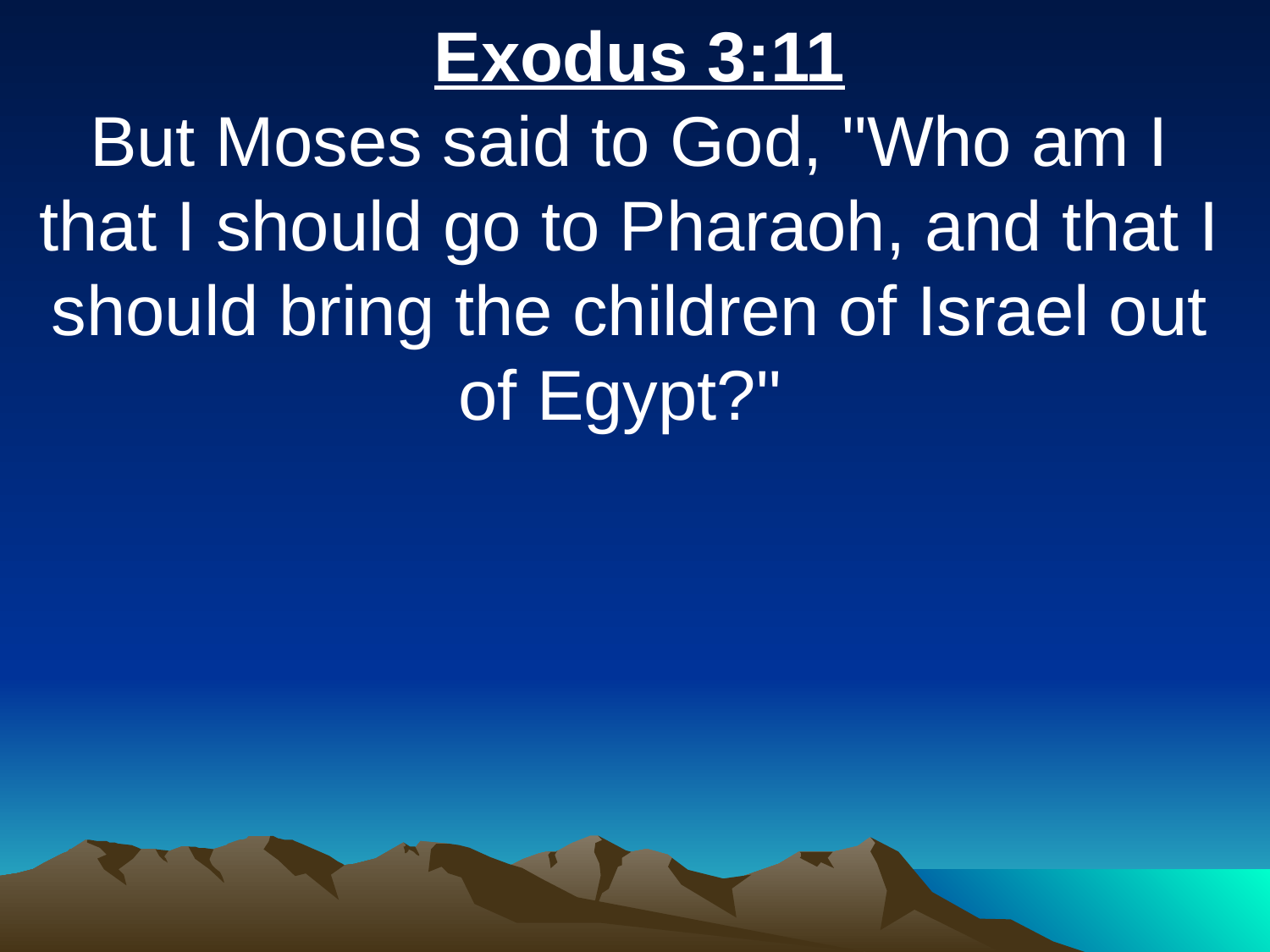

Exodus 3:11
But Moses said to God, "Who am I that I should go to Pharaoh, and that I should bring the children of Israel out of Egypt?"